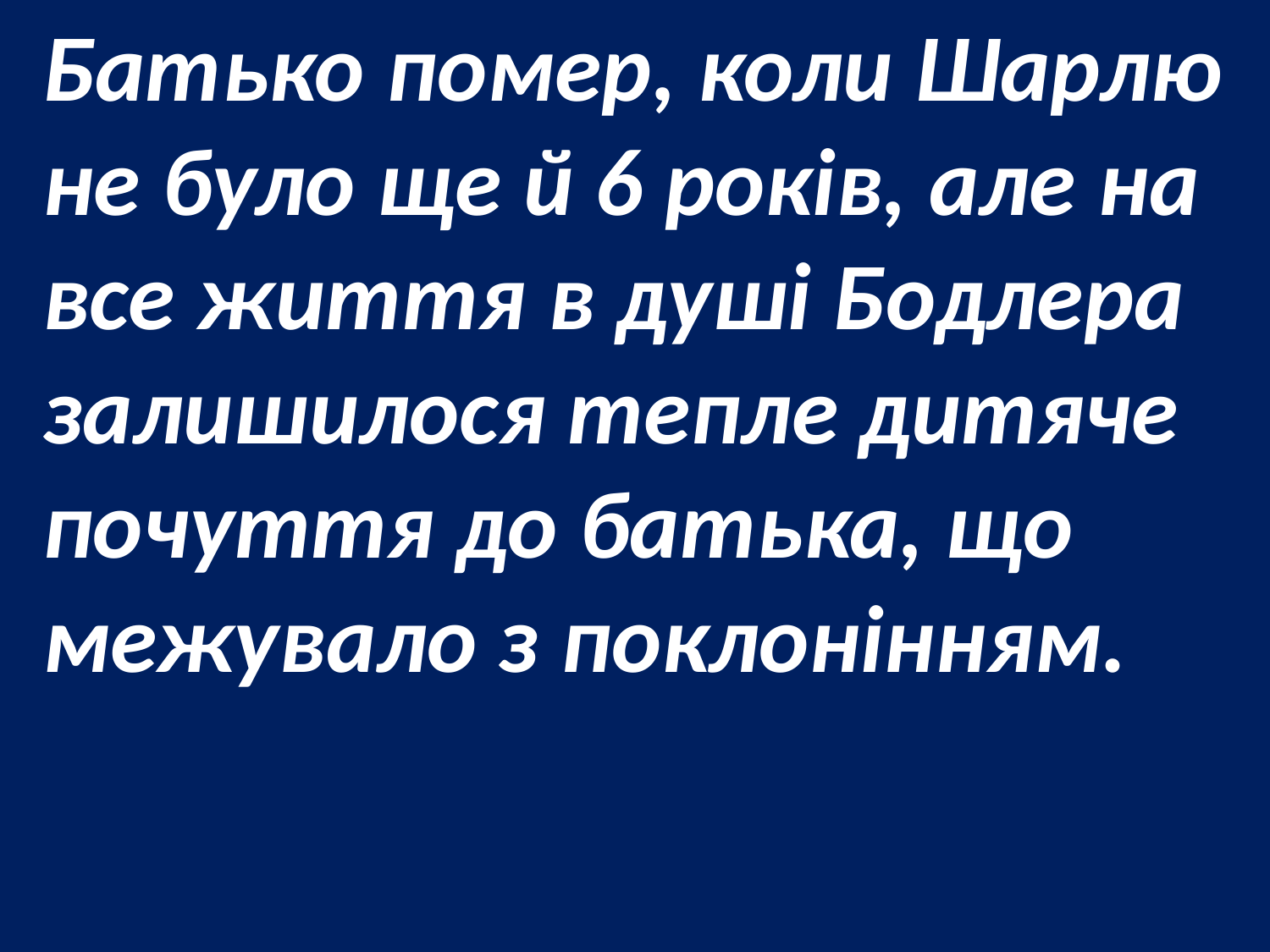

Батько помер, коли Шарлю не було ще й 6 років, але на все життя в душі Бодлера залишилося тепле дитяче почуття до батька, що межувало з поклонінням.